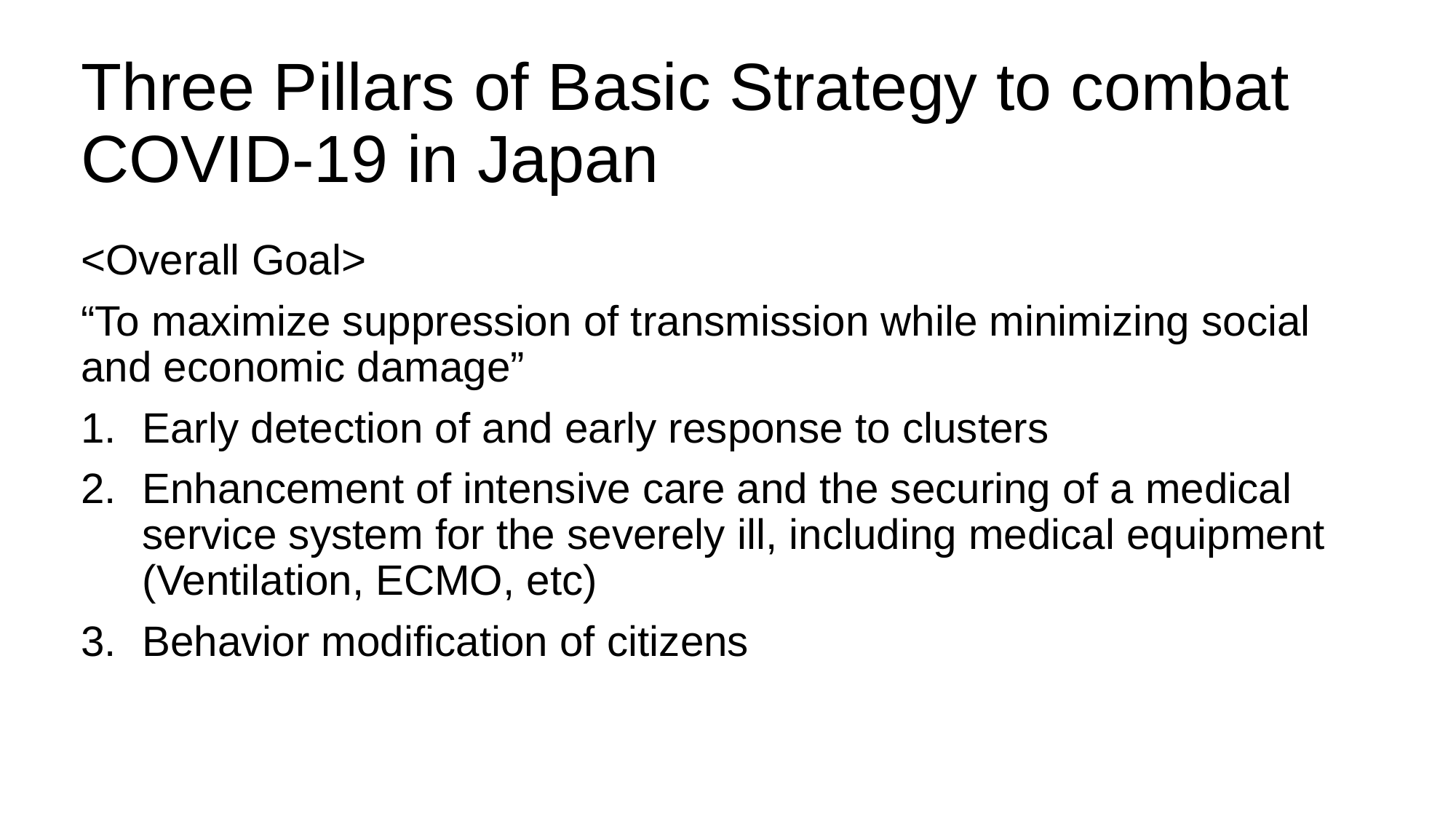

# Three Pillars of Basic Strategy to combat COVID-19 in Japan
<Overall Goal>
“To maximize suppression of transmission while minimizing social and economic damage”
Early detection of and early response to clusters
Enhancement of intensive care and the securing of a medical service system for the severely ill, including medical equipment (Ventilation, ECMO, etc)
Behavior modification of citizens